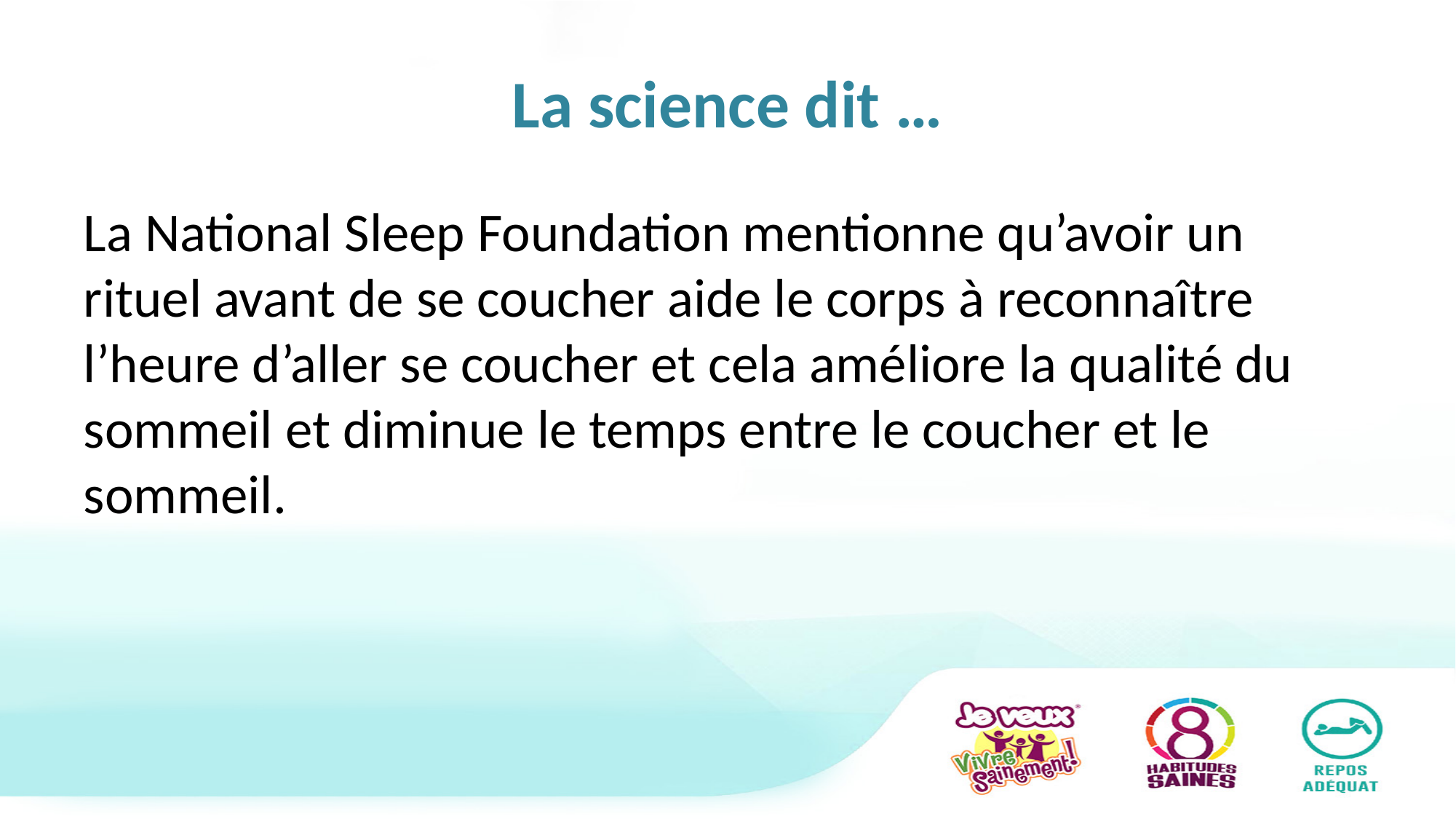

# La science dit …
La National Sleep Foundation mentionne qu’avoir un rituel avant de se coucher aide le corps à reconnaître l’heure d’aller se coucher et cela améliore la qualité du sommeil et diminue le temps entre le coucher et le sommeil.